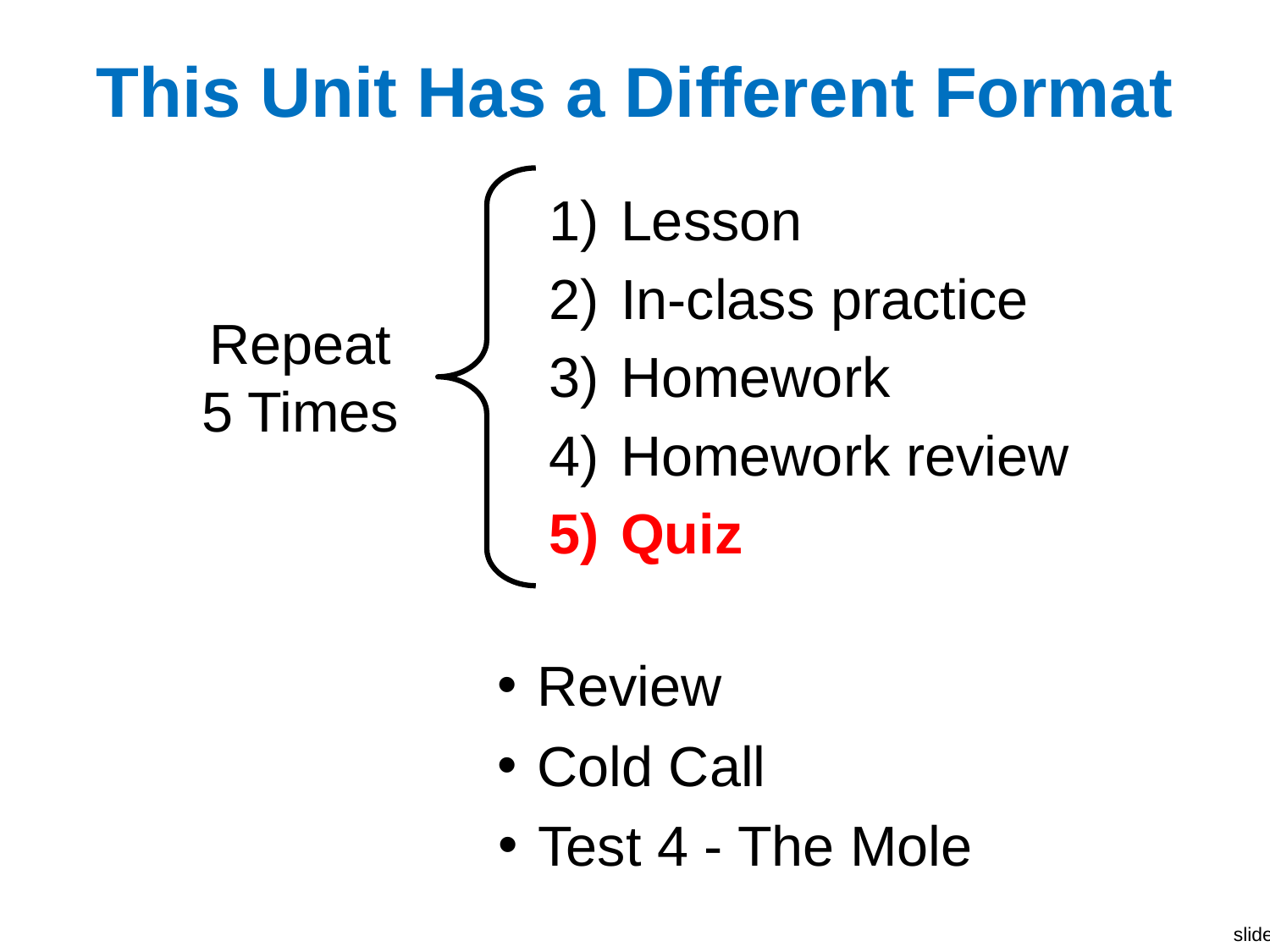

# This Unit Has a Different Format

Repeat 5 Times
Lesson
In-class practice
Homework
Homework review
Quiz
Review
Cold Call
Test 4 - The Mole